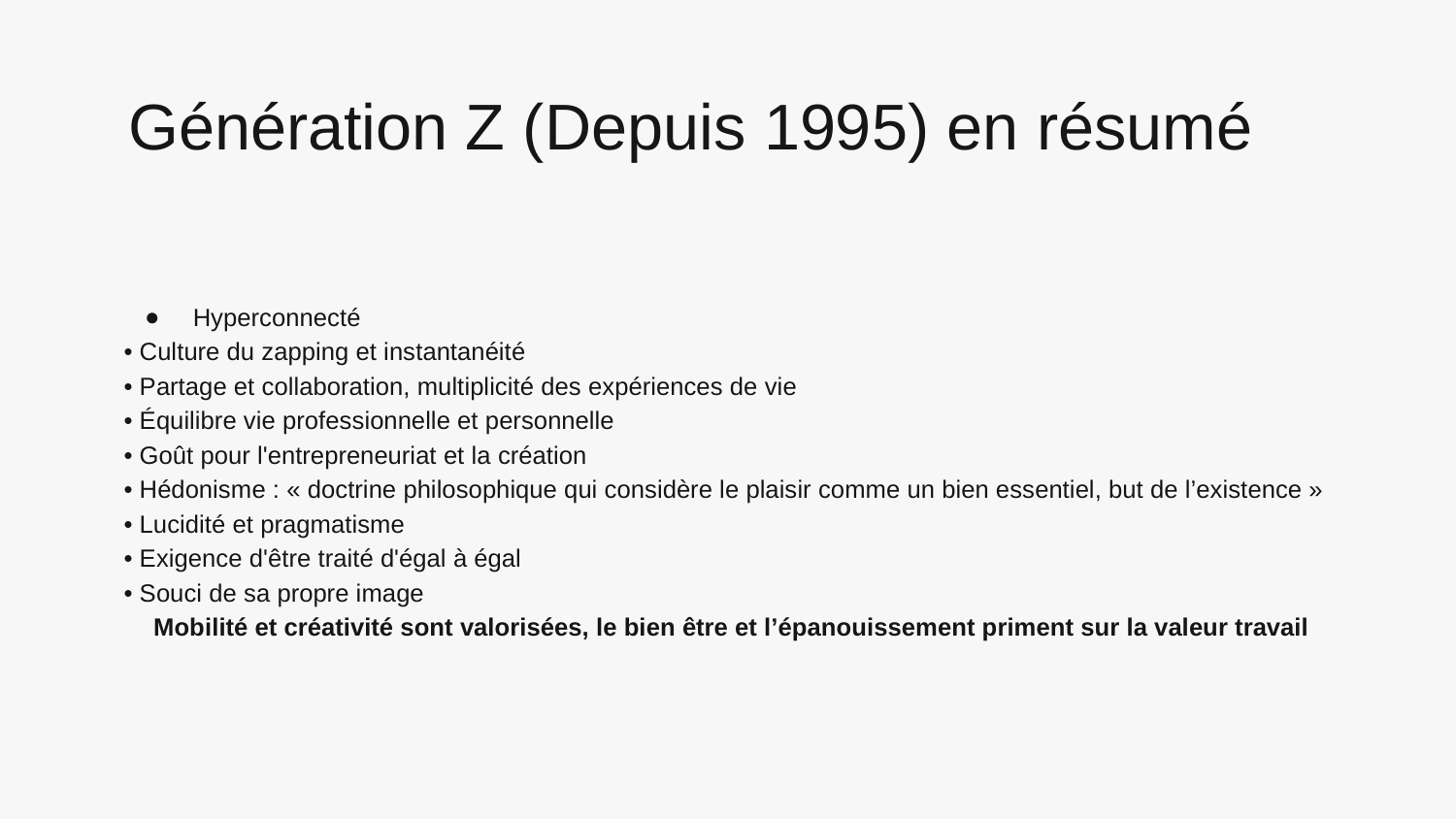

# Génération Z (Depuis 1995) en résumé
Hyperconnecté
• Culture du zapping et instantanéité
• Partage et collaboration, multiplicité des expériences de vie
• Équilibre vie professionnelle et personnelle
• Goût pour l'entrepreneuriat et la création
• Hédonisme : « doctrine philosophique qui considère le plaisir comme un bien essentiel, but de l’existence »
• Lucidité et pragmatisme
• Exigence d'être traité d'égal à égal
• Souci de sa propre image
 Mobilité et créativité sont valorisées, le bien être et l’épanouissement priment sur la valeur travail